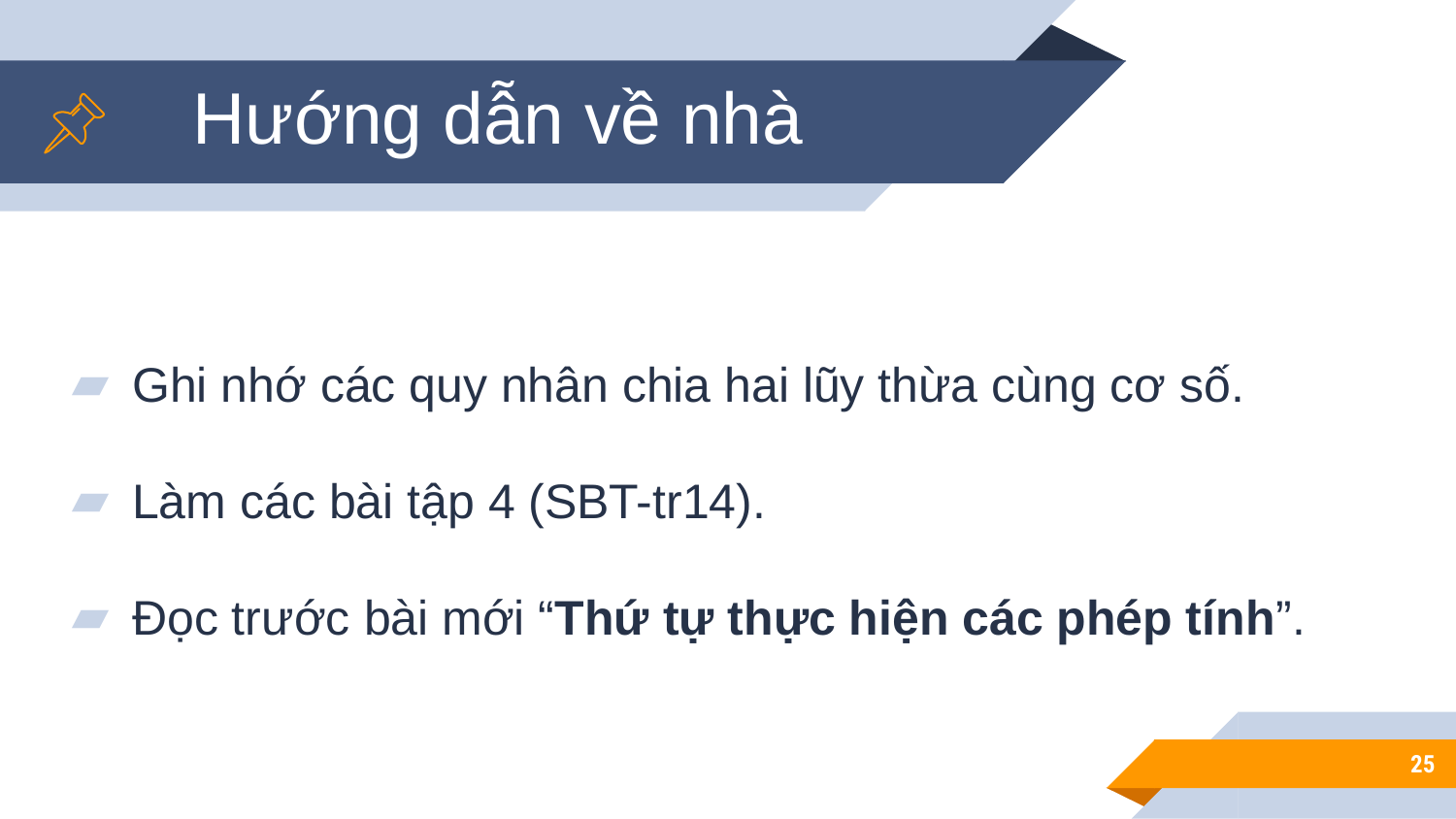

Hướng dẫn về nhà

Ghi nhớ các quy nhân chia hai lũy thừa cùng cơ số.
Làm các bài tập 4 (SBT-tr14).
Đọc trước bài mới “Thứ tự thực hiện các phép tính”.
25